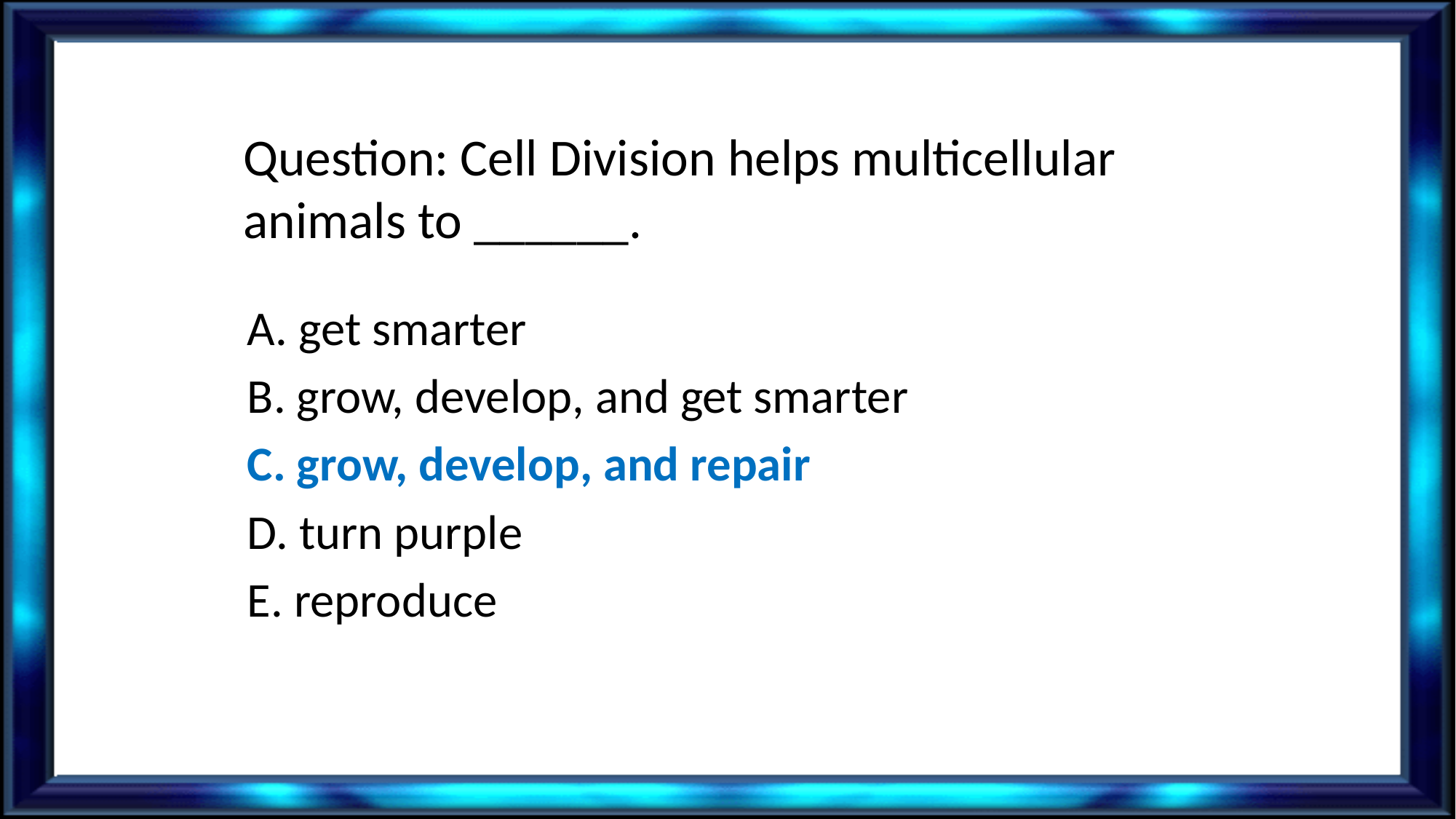

# Question: Cell Division helps multicellular animals to ______.
A. get smarter
B. grow, develop, and get smarter
C. grow, develop, and repair
D. turn purple
E. reproduce